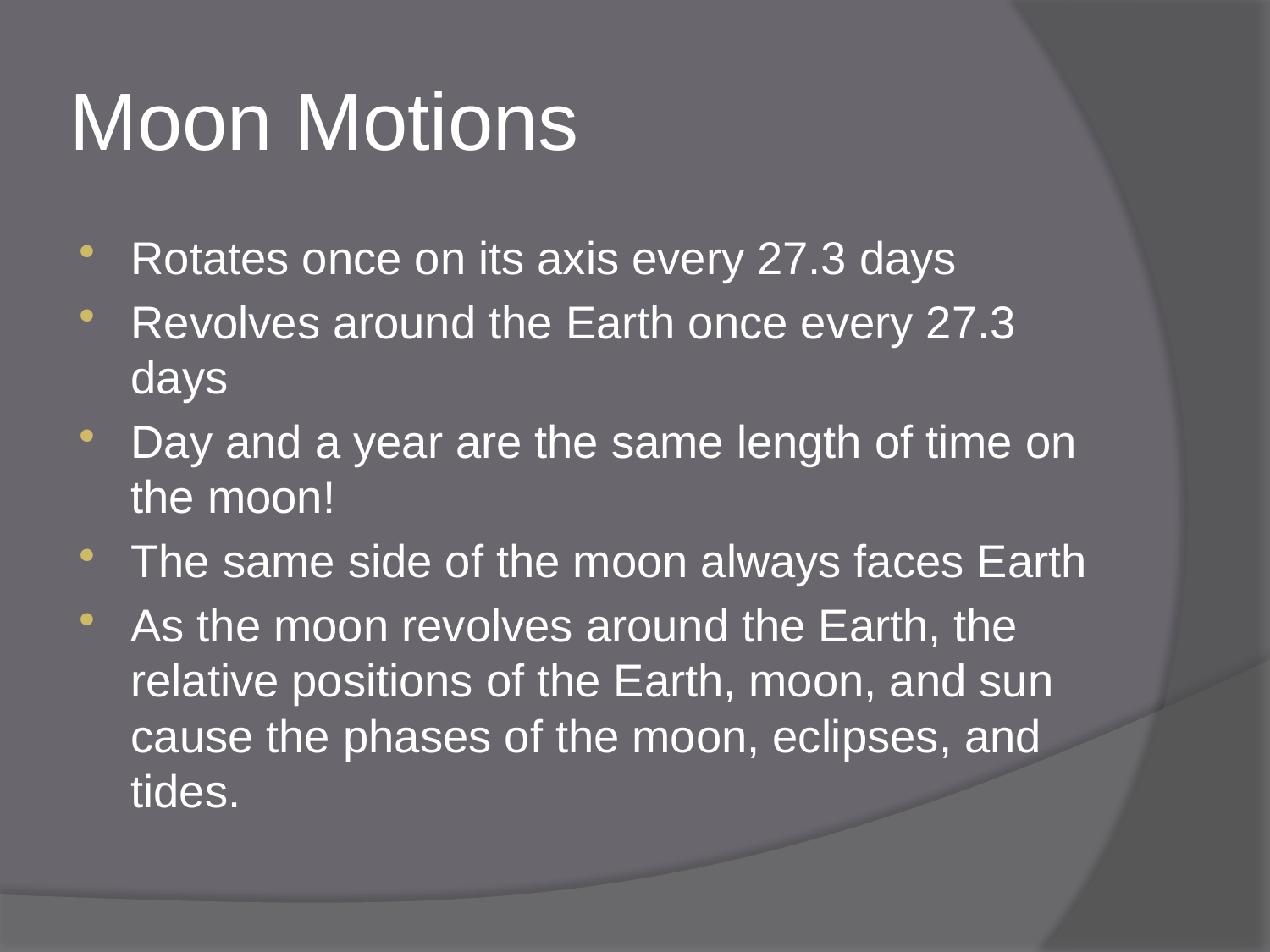

# Moon Motions
Rotates once on its axis every 27.3 days
Revolves around the Earth once every 27.3 days
Day and a year are the same length of time on the moon!
The same side of the moon always faces Earth
As the moon revolves around the Earth, the relative positions of the Earth, moon, and sun cause the phases of the moon, eclipses, and tides.